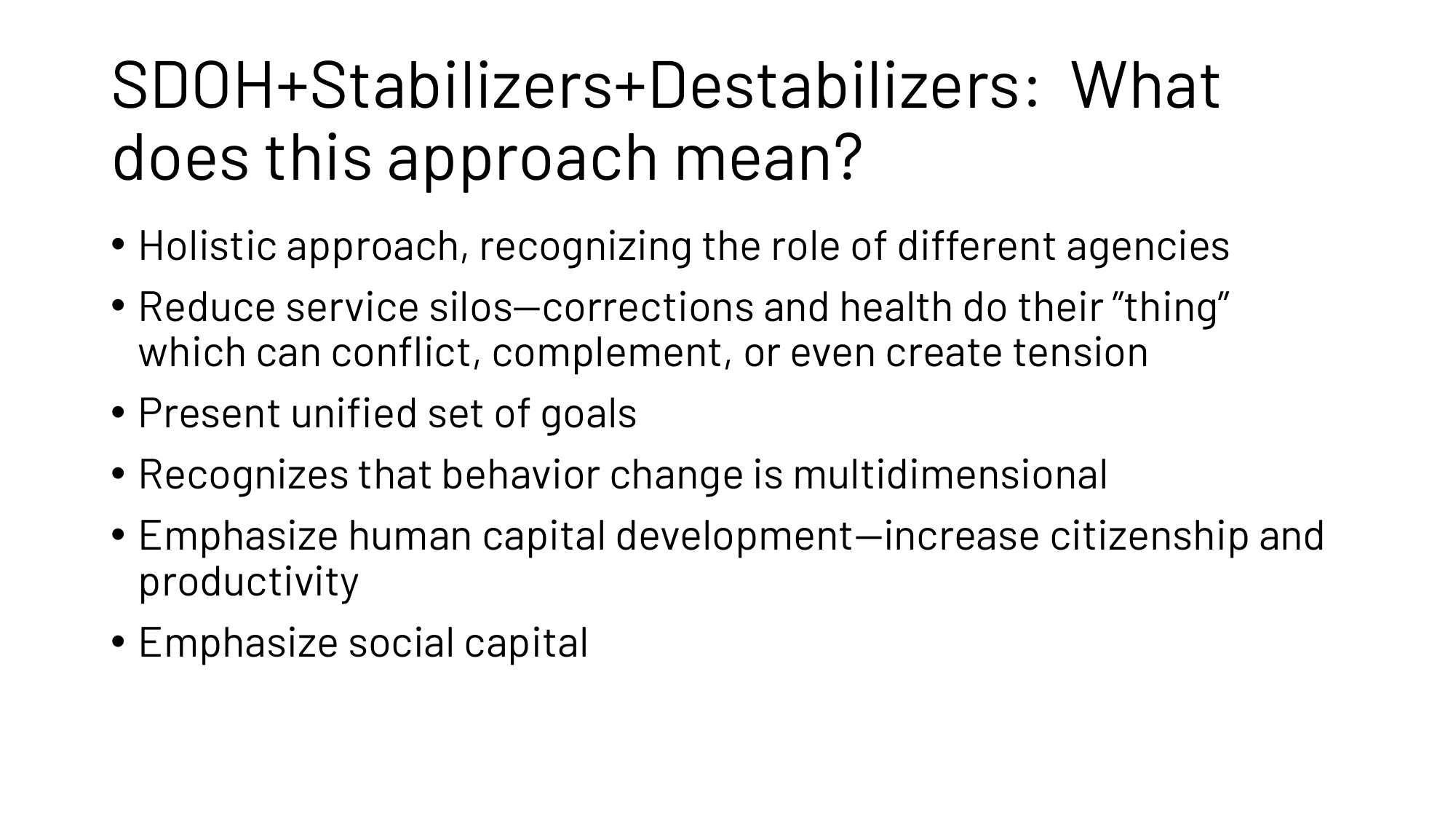

# SDOH+Stabilizers+Destabilizers:  What does this approach mean?
Holistic approach, recognizing the role of different agencies
Reduce service silos—corrections and health do their ”thing” which can conflict, complement, or even create tension
Present unified set of goals
Recognizes that behavior change is multidimensional
Emphasize human capital development—increase citizenship and productivity
Emphasize social capital